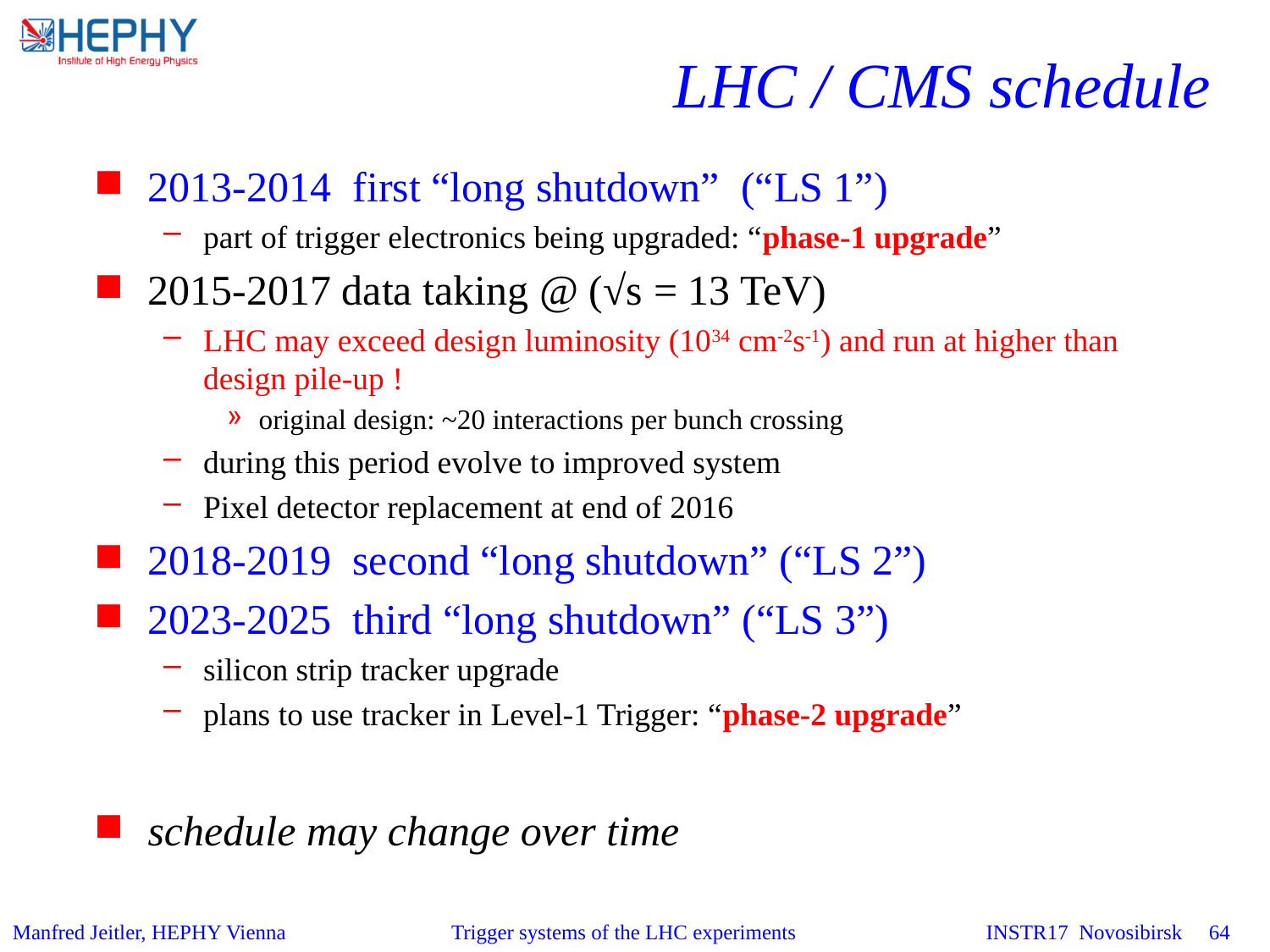

# LHC / CMS schedule
2013-2014  first “long shutdown”  (“LS 1”)
part of trigger electronics being upgraded: “phase-1 upgrade”
2015-2017 data taking @ (√s = 13 TeV)
LHC may exceed design luminosity (1034 cm-2s-1) and run at higher than design pile-up !
original design: ~20 interactions per bunch crossing
during this period evolve to improved system
Pixel detector replacement at end of 2016
2018-2019  second “long shutdown” (“LS 2”)
2023-2025  third “long shutdown” (“LS 3”)
silicon strip tracker upgrade
plans to use tracker in Level-1 Trigger: “phase-2 upgrade”

schedule may change over time